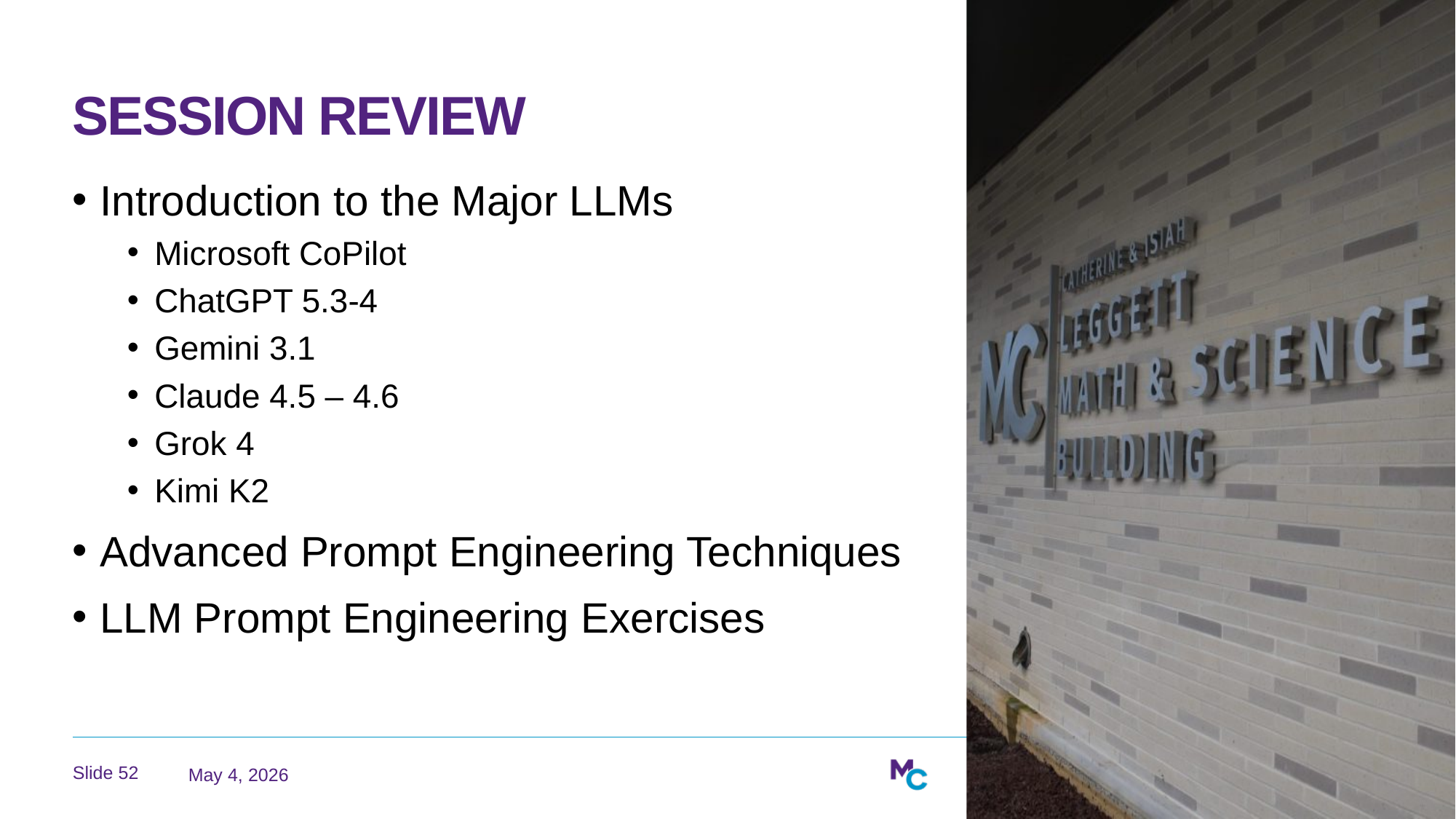

# Session Review
Introduction to the Major LLMs
Microsoft CoPilot
ChatGPT 5.3-4
Gemini 3.1
Claude 4.5 – 4.6
Grok 4
Kimi K2
Advanced Prompt Engineering Techniques
LLM Prompt Engineering Exercises
May 4, 2026